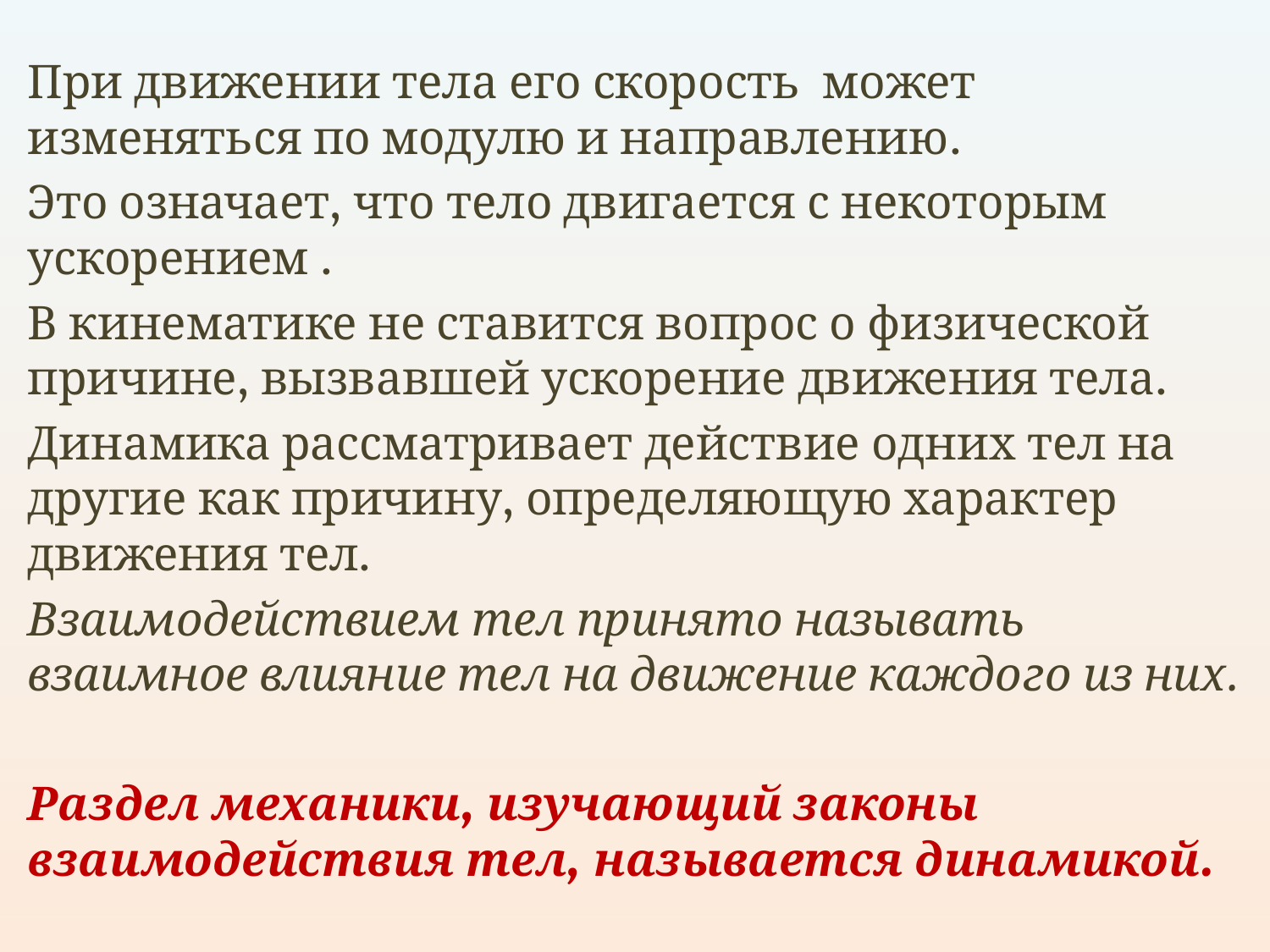

При движении тела его скорость  может изменяться по модулю и направлению.
Это означает, что тело двигается с некоторым ускорением .
В кинематике не ставится вопрос о физической причине, вызвавшей ускорение движения тела.
Динамика рассматривает действие одних тел на другие как причину, определяющую характер движения тел.
Взаимодействием тел принято называть взаимное влияние тел на движение каждого из них.

Раздел механики, изучающий законы взаимодействия тел, называется динамикой.